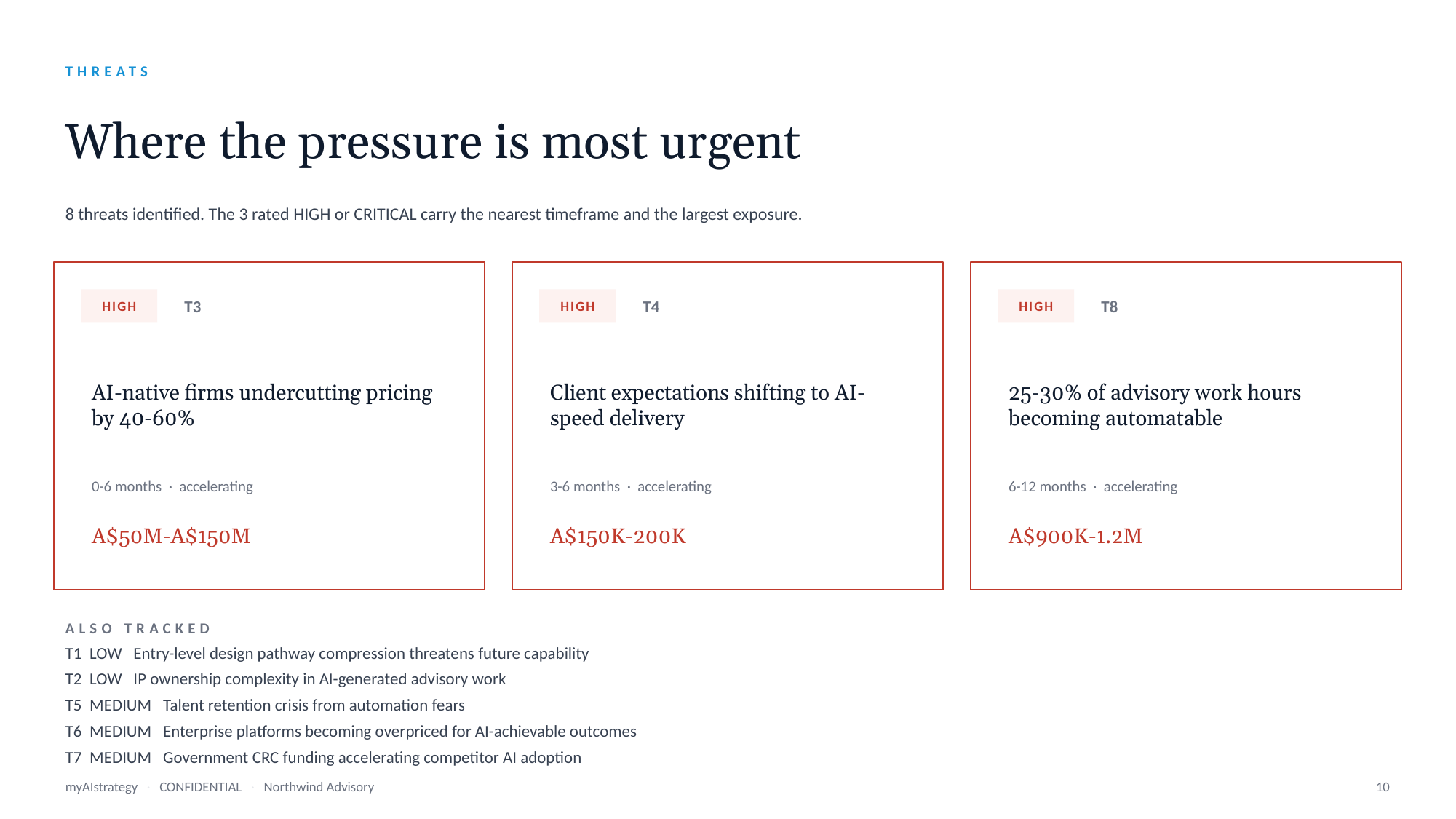

THREATS
Where the pressure is most urgent
8 threats identified. The 3 rated HIGH or CRITICAL carry the nearest timeframe and the largest exposure.

HIGH
T3

HIGH
T4

HIGH
T8
AI-native firms undercutting pricing by 40-60%
Client expectations shifting to AI-speed delivery
25-30% of advisory work hours becoming automatable
0-6 months  ·  accelerating
3-6 months  ·  accelerating
6-12 months  ·  accelerating
A$50M-A$150M
A$150K-200K
A$900K-1.2M
ALSO TRACKED
T1  LOW   Entry-level design pathway compression threatens future capability
T2  LOW   IP ownership complexity in AI-generated advisory work
T5  MEDIUM   Talent retention crisis from automation fears
T6  MEDIUM   Enterprise platforms becoming overpriced for AI-achievable outcomes
T7  MEDIUM   Government CRC funding accelerating competitor AI adoption
myAIstrategy   ·   CONFIDENTIAL   ·   Northwind Advisory
10